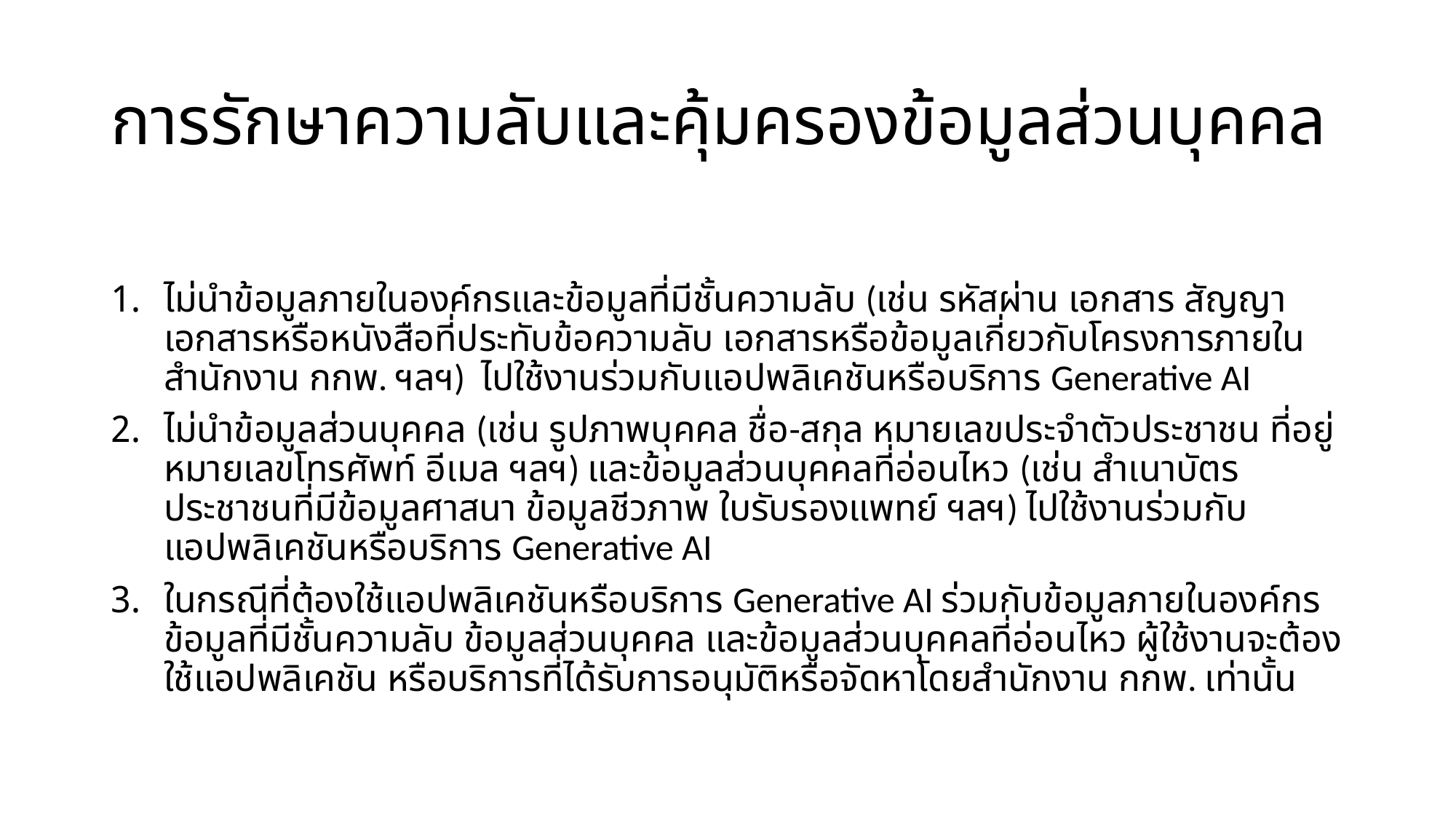

# การรักษาความลับและคุ้มครองข้อมูลส่วนบุคคล

ไม่นำข้อมูลภายในองค์กรและข้อมูลที่มีชั้นความลับ (เช่น รหัสผ่าน เอกสาร สัญญา เอกสารหรือหนังสือที่ประทับข้อความลับ เอกสารหรือข้อมูลเกี่ยวกับโครงการภายในสำนักงาน กกพ. ฯลฯ)  ไปใช้งานร่วมกับแอปพลิเคชันหรือบริการ Generative AI
ไม่นำข้อมูลส่วนบุคคล (เช่น รูปภาพบุคคล ชื่อ-สกุล หมายเลขประจำตัวประชาชน ที่อยู่ หมายเลขโทรศัพท์ อีเมล ฯลฯ) และข้อมูลส่วนบุคคลที่อ่อนไหว (เช่น สำเนาบัตรประชาชนที่มีข้อมูลศาสนา ข้อมูลชีวภาพ ใบรับรองแพทย์ ฯลฯ) ไปใช้งานร่วมกับแอปพลิเคชันหรือบริการ Generative AI
ในกรณีที่ต้องใช้แอปพลิเคชันหรือบริการ Generative AI ร่วมกับข้อมูลภายในองค์กร ข้อมูลที่มีชั้นความลับ ข้อมูลส่วนบุคคล และข้อมูลส่วนบุคคลที่อ่อนไหว ผู้ใช้งานจะต้องใช้แอปพลิเคชัน หรือบริการที่ได้รับการอนุมัติหรือจัดหาโดยสำนักงาน กกพ. เท่านั้น